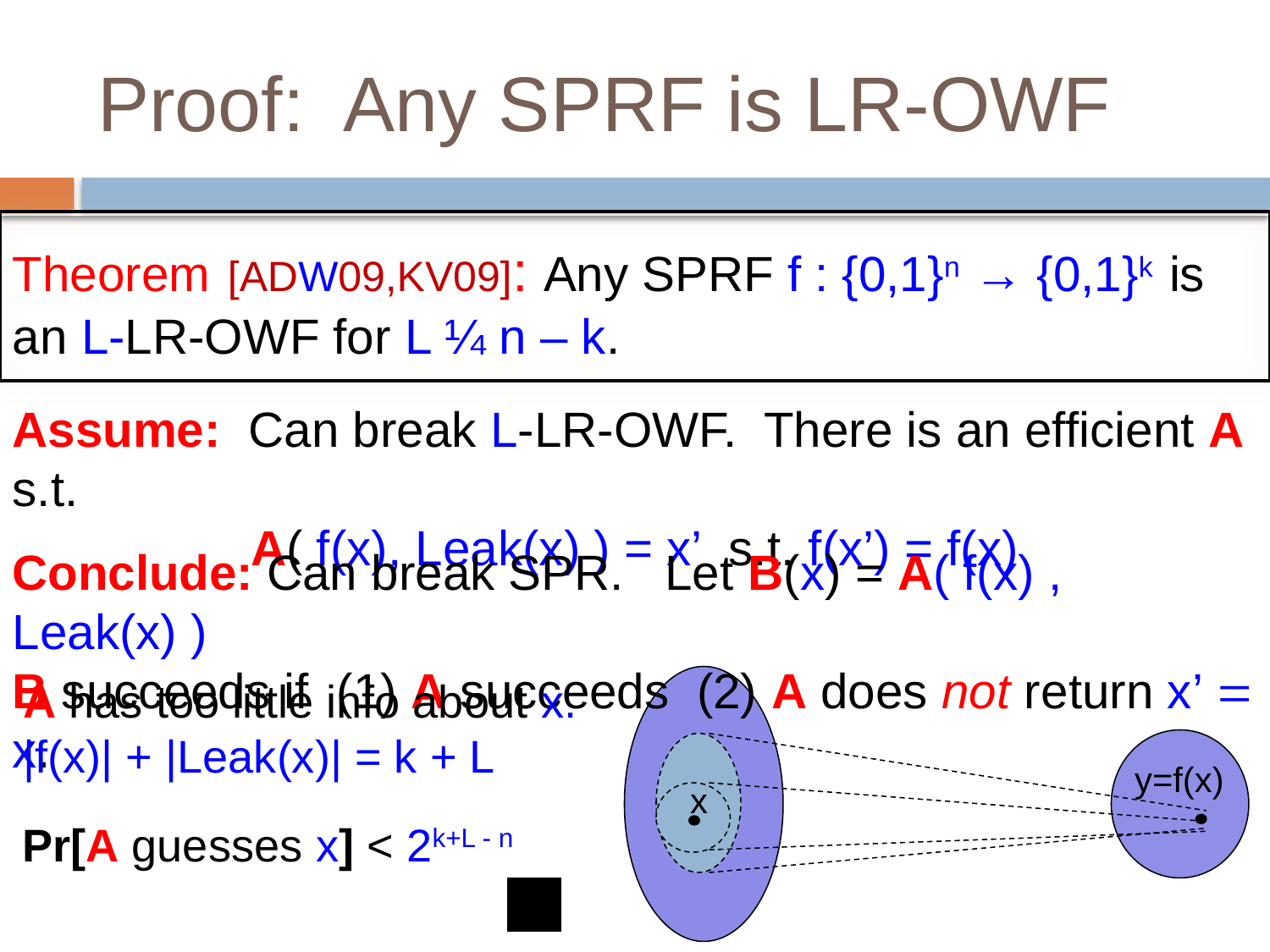

# Proof:  Any SPRF is LR-OWF

Theorem [ADW09,KV09]: Any SPRF f : {0,1}n → {0,1}k  is an L-LR-OWF for L ¼ n – k.
Assume:  Can break L-LR-OWF.  There is an efficient A s.t.
A( f(x), Leak(x) ) = x’  s.t. f(x’) = f(x)
Conclude: Can break SPR.   Let B(x) = A( f(x) , Leak(x) )
B succeeds if  (1) A succeeds  (2) A does not return x’ = x.
A has too little info about x.
|f(x)| + |Leak(x)| = k + L

y=f(x)
x

Pr[A guesses x] < 2k+L - n